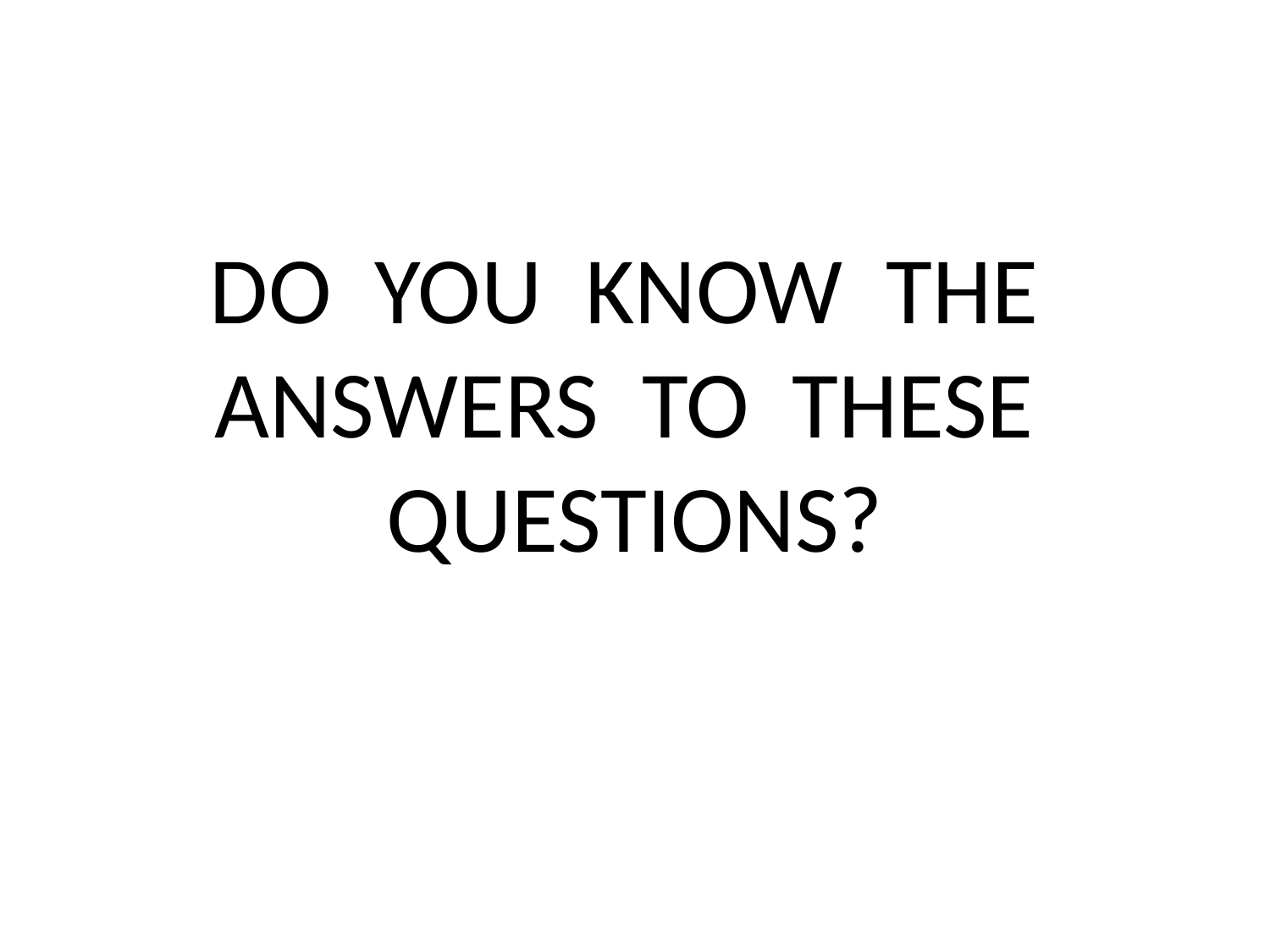

#
DO  YOU  KNOW  THE  ANSWERS  TO  THESE  QUESTIONS?